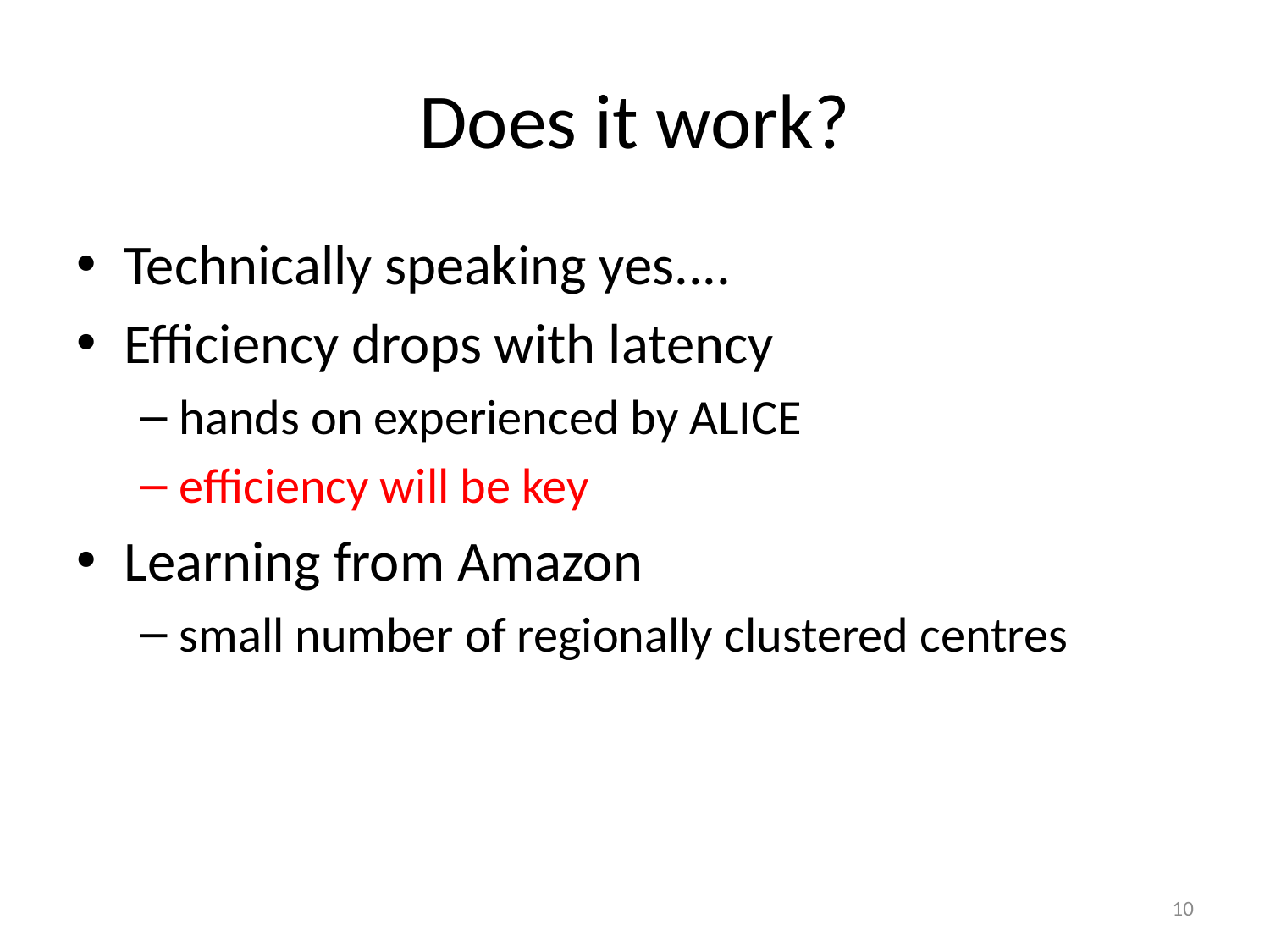

# Does it work?
Technically speaking yes....
Efficiency drops with latency
hands on experienced by ALICE
efficiency will be key
Learning from Amazon
small number of regionally clustered centres

10